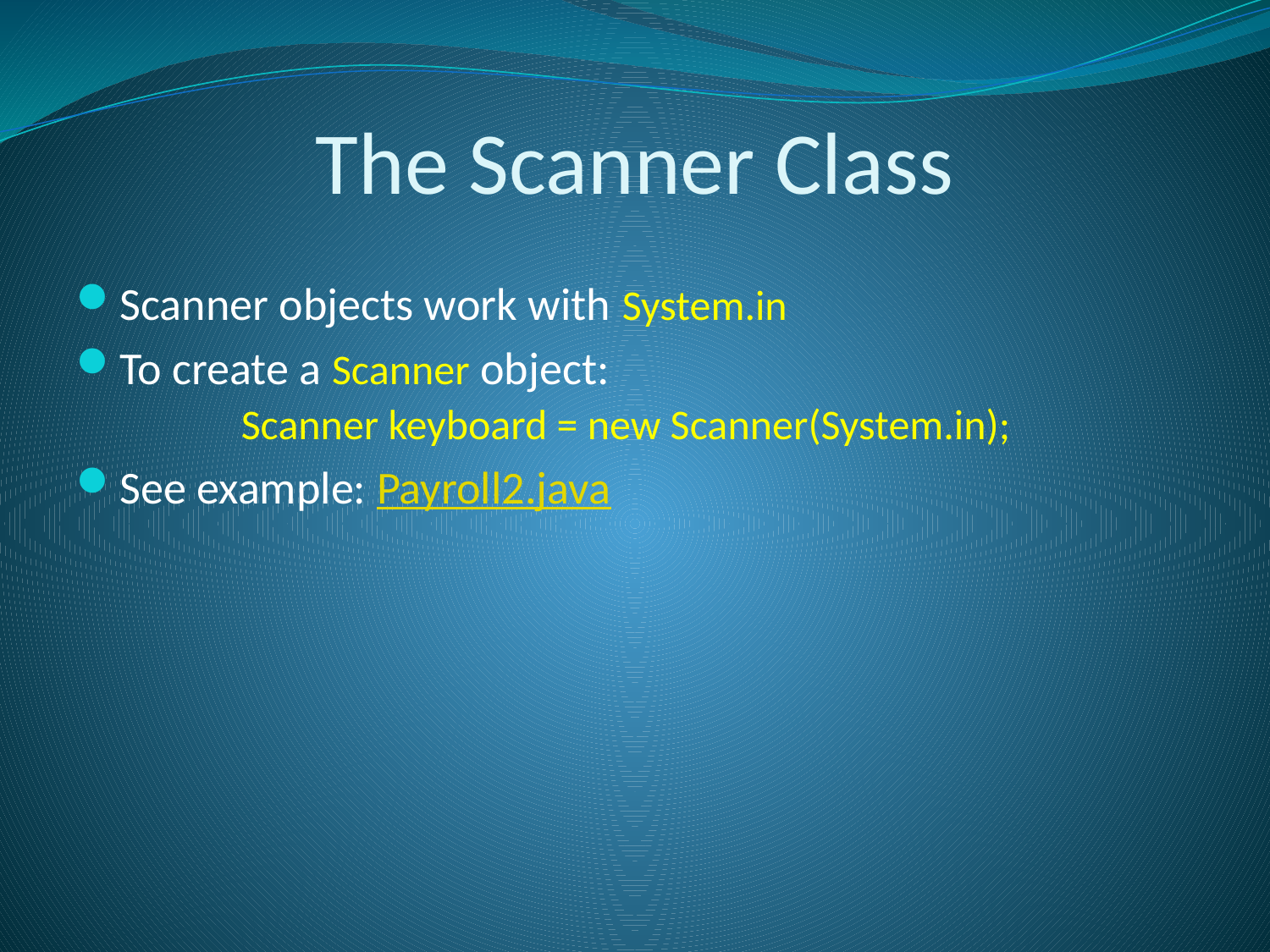

The Scanner Class
Scanner objects work with System.in
To create a Scanner object:
	Scanner keyboard = new Scanner(System.in);
See example: Payroll2.java